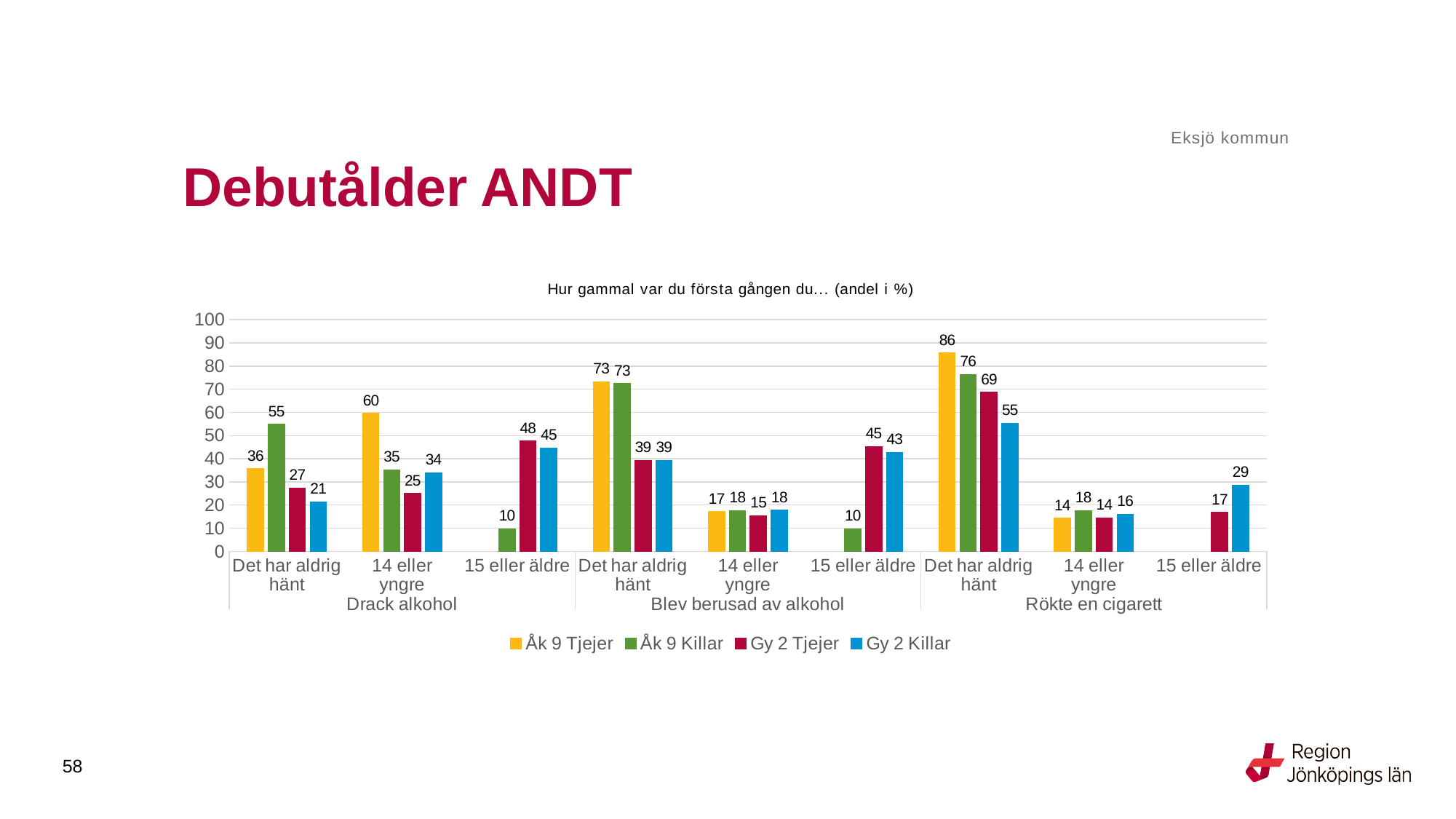

Eksjö kommun
# Debutålder ANDT

### Chart: Hur gammal var du första gången du... (andel i %)

| Category | Åk 9 Tjejer | Åk 9 Killar | Gy 2 Tjejer | Gy 2 Killar |
|---|---|---|---|---|
| Det har aldrig hänt | 35.7143 | 54.902 | 27.381 | 21.4286 |
| 14 eller yngre | 59.5238 | 35.2941 | 25.0 | 33.9286 |
| 15 eller äldre | None | 9.8039 | 47.619 | 44.6429 |
| Det har aldrig hänt | 73.1707 | 72.549 | 39.2857 | 39.2857 |
| 14 eller yngre | 17.0732 | 17.6471 | 15.4762 | 17.8571 |
| 15 eller äldre | None | 9.8039 | 45.2381 | 42.8571 |
| Det har aldrig hänt | 85.7143 | 76.4706 | 68.6747 | 55.3571 |
| 14 eller yngre | 14.2857 | 17.6471 | 14.4578 | 16.0714 |
| 15 eller äldre | None | None | 16.8675 | 28.5714 |
58